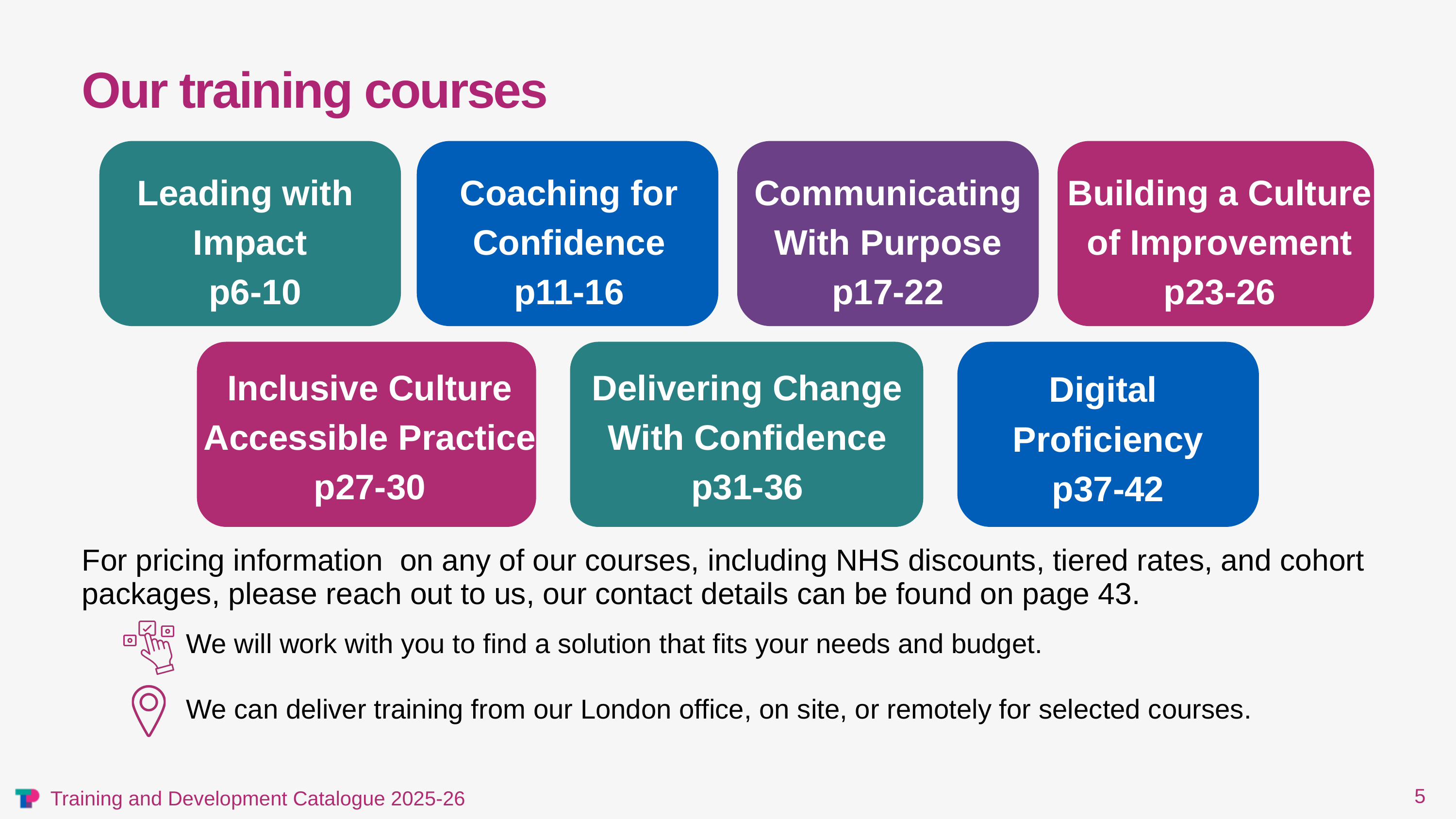

Our training courses

Leading with
Impact
 p6-10
Coaching for
Confidence
p11-16
Communicating
With Purpose
p17-22
Building a Culture
of Improvement
p23-26

Inclusive Culture
Accessible Practice
p27-30
Delivering Change
With Confidence
p31-36
Digital
Proficiency
p37-42
For pricing information  on any of our courses, including NHS discounts, tiered rates, and cohort packages, please reach out to us, our contact details can be found on page 43.

We will work with you to find a solution that fits your needs and budget.

We can deliver training from our London office, on site, or remotely for selected courses.

5
Training and Development Catalogue 2025-26